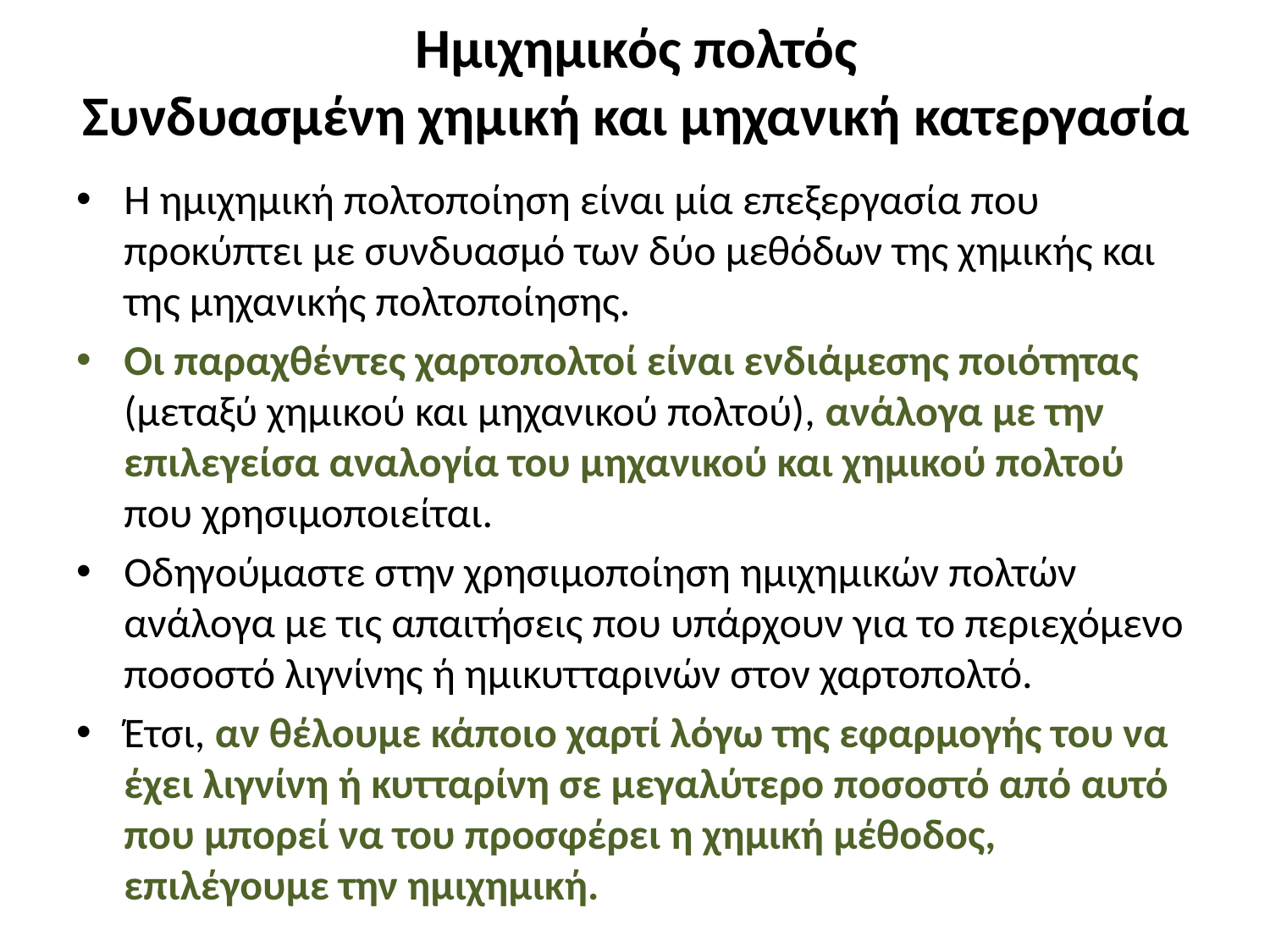

# Ημιχημικός πολτός Συνδυασμένη χημική και μηχανική κατεργασία
Η ημιχημική πολτοποίηση είναι μία επεξεργασία που προκύπτει με συνδυασμό των δύο μεθόδων της χημικής και της μηχανικής πολτοποίησης.
Οι παραχθέντες χαρτοπολτοί είναι ενδιάμεσης ποιότητας (μεταξύ χημικού και μηχανικού πολτού), ανάλογα με την επιλεγείσα αναλογία του μηχανικού και χημικού πολτού που χρησιμοποιείται.
Οδηγούμαστε στην χρησιμοποίηση ημιχημικών πολτών ανάλογα με τις απαιτήσεις που υπάρχουν για το περιεχόμενο ποσοστό λιγνίνης ή ημικυτταρινών στον χαρτοπολτό.
Έτσι, αν θέλουμε κάποιο χαρτί λόγω της εφαρμογής του να έχει λιγνίνη ή κυτταρίνη σε μεγαλύτερο ποσοστό από αυτό που μπορεί να του προσφέρει η χημική μέθοδος, επιλέγουμε την ημιχημική.